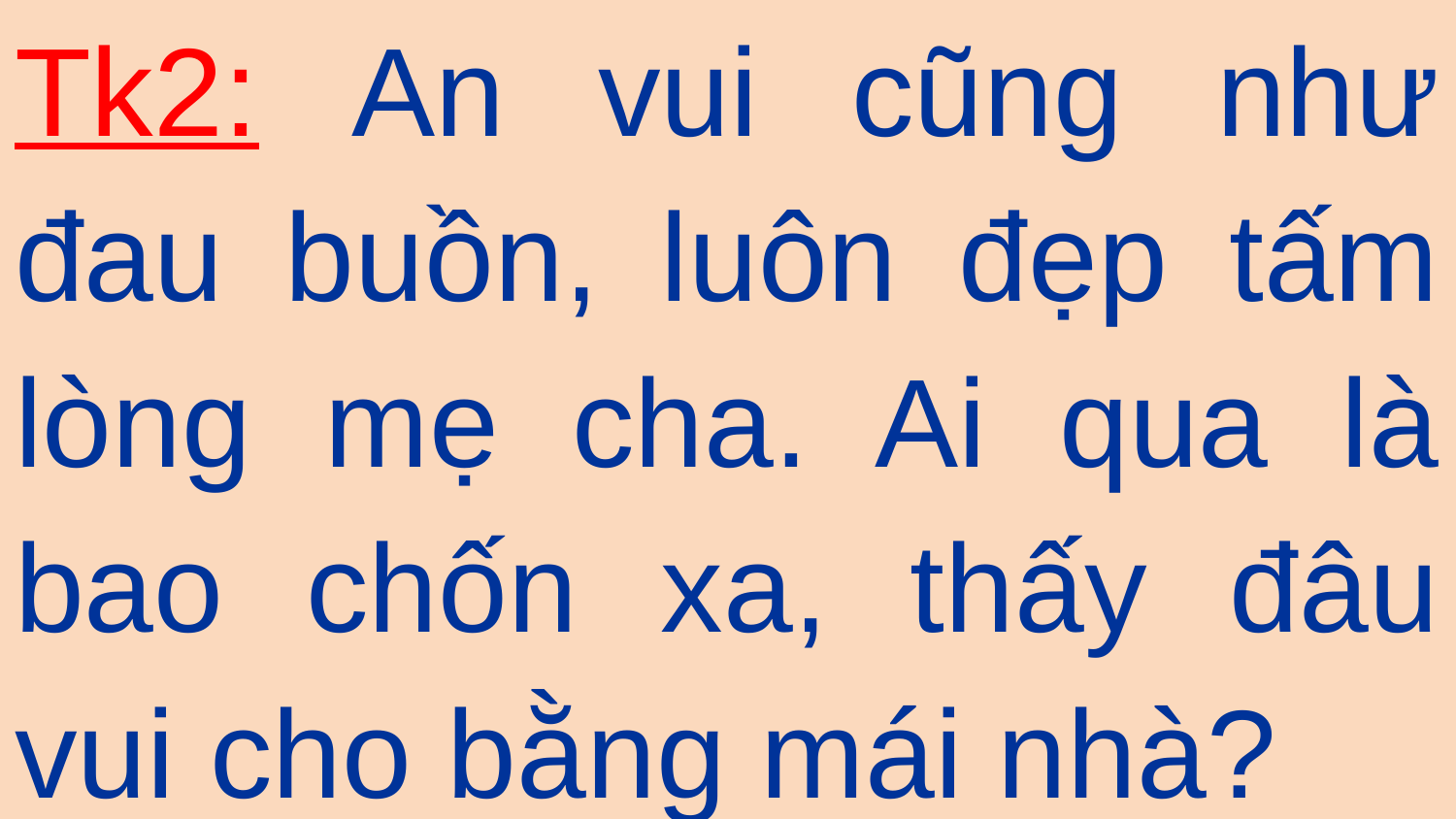

Tk2: An vui cũng như đau buồn, luôn đẹp tấm lòng mẹ cha. Ai qua là bao chốn xa, thấy đâu vui cho bằng mái nhà?